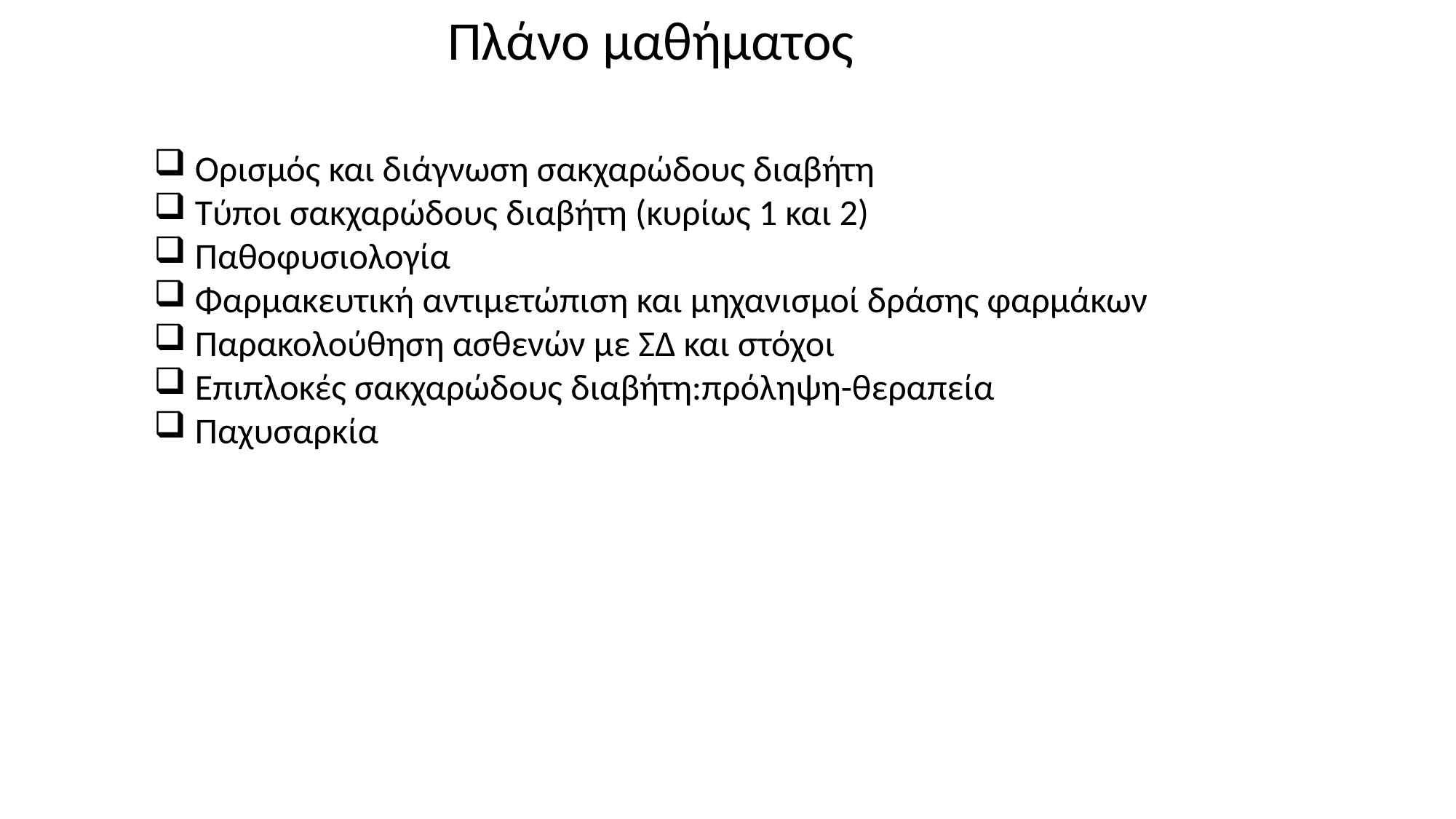

Πλάνο μαθήματος
Ορισμός και διάγνωση σακχαρώδους διαβήτη
Τύποι σακχαρώδους διαβήτη (κυρίως 1 και 2)
Παθοφυσιολογία
Φαρμακευτική αντιμετώπιση και μηχανισμοί δράσης φαρμάκων
Παρακολούθηση ασθενών με ΣΔ και στόχοι
Επιπλοκές σακχαρώδους διαβήτη:πρόληψη-θεραπεία
Παχυσαρκία